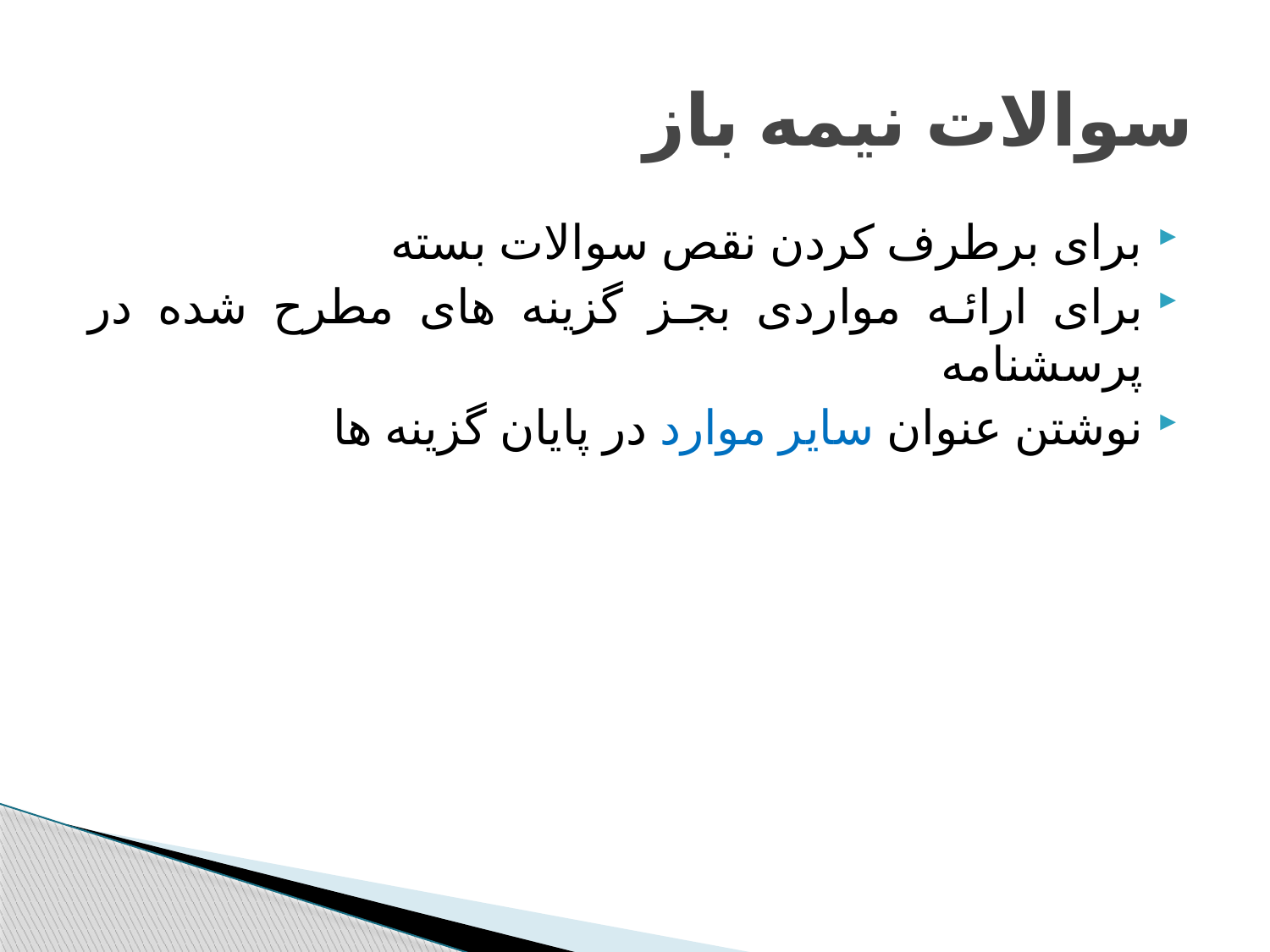

# سوالات نیمه باز
برای برطرف کردن نقص سوالات بسته
برای ارائه مواردی بجز گزینه های مطرح شده در پرسشنامه
نوشتن عنوان سایر موارد در پایان گزینه ها